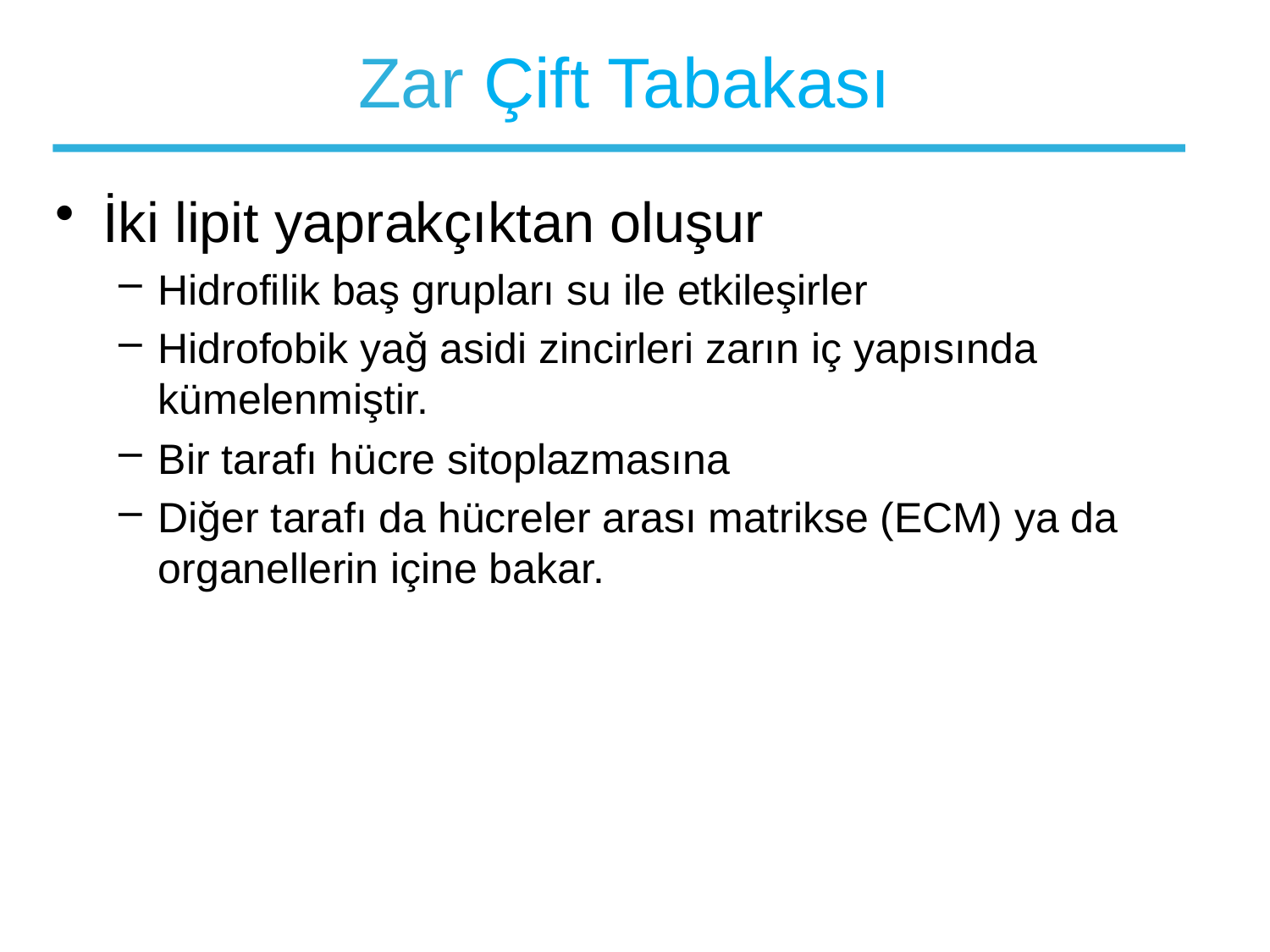

# Zar Çift Tabakası

İki lipit yaprakçıktan oluşur
Hidrofilik baş grupları su ile etkileşirler
Hidrofobik yağ asidi zincirleri zarın iç yapısında kümelenmiştir.
Bir tarafı hücre sitoplazmasına
Diğer tarafı da hücreler arası matrikse (ECM) ya da organellerin içine bakar.